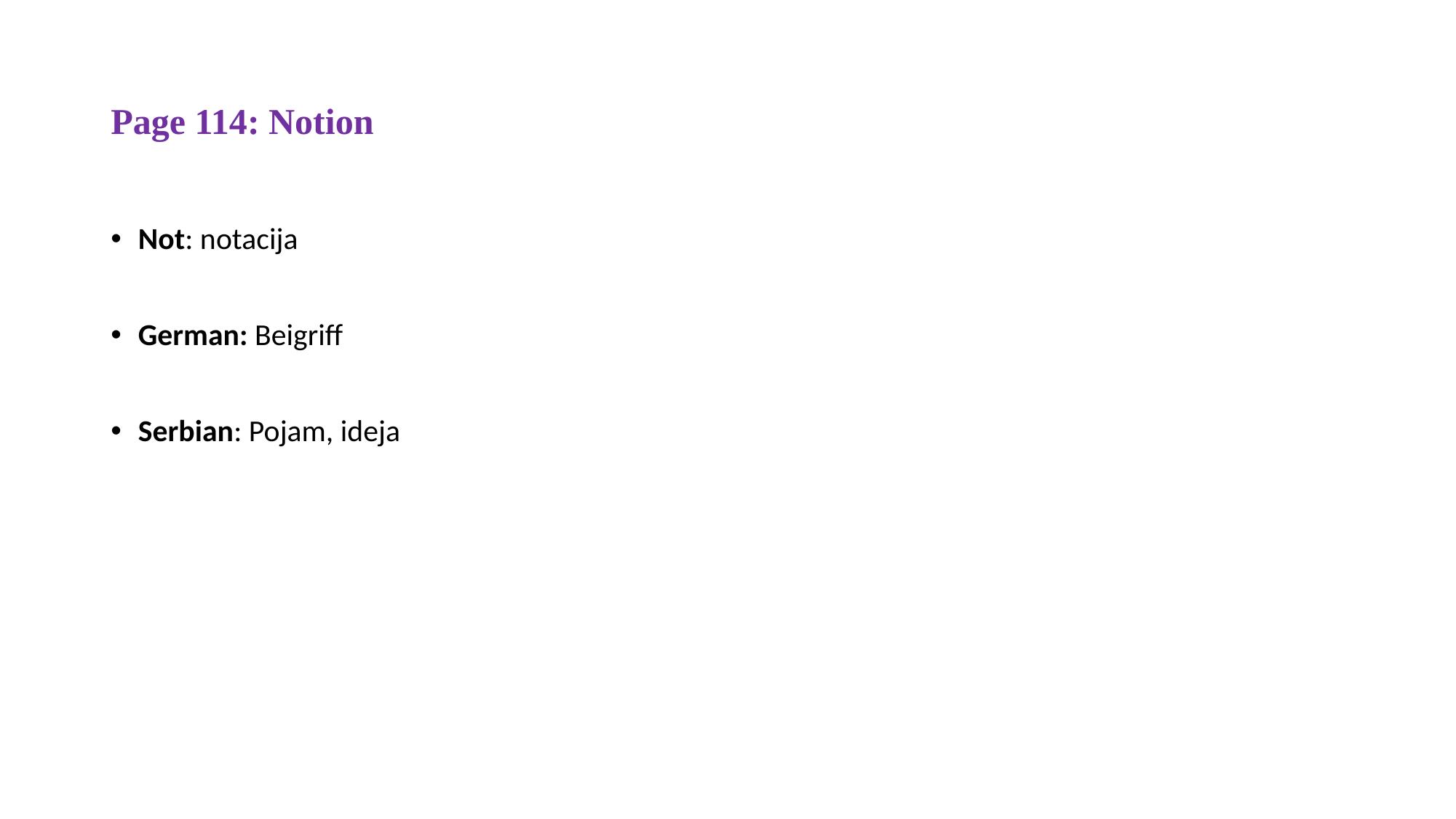

# Page 114: Notion
Not: notacija

German: Beigriff

Serbian: Pojam, ideja